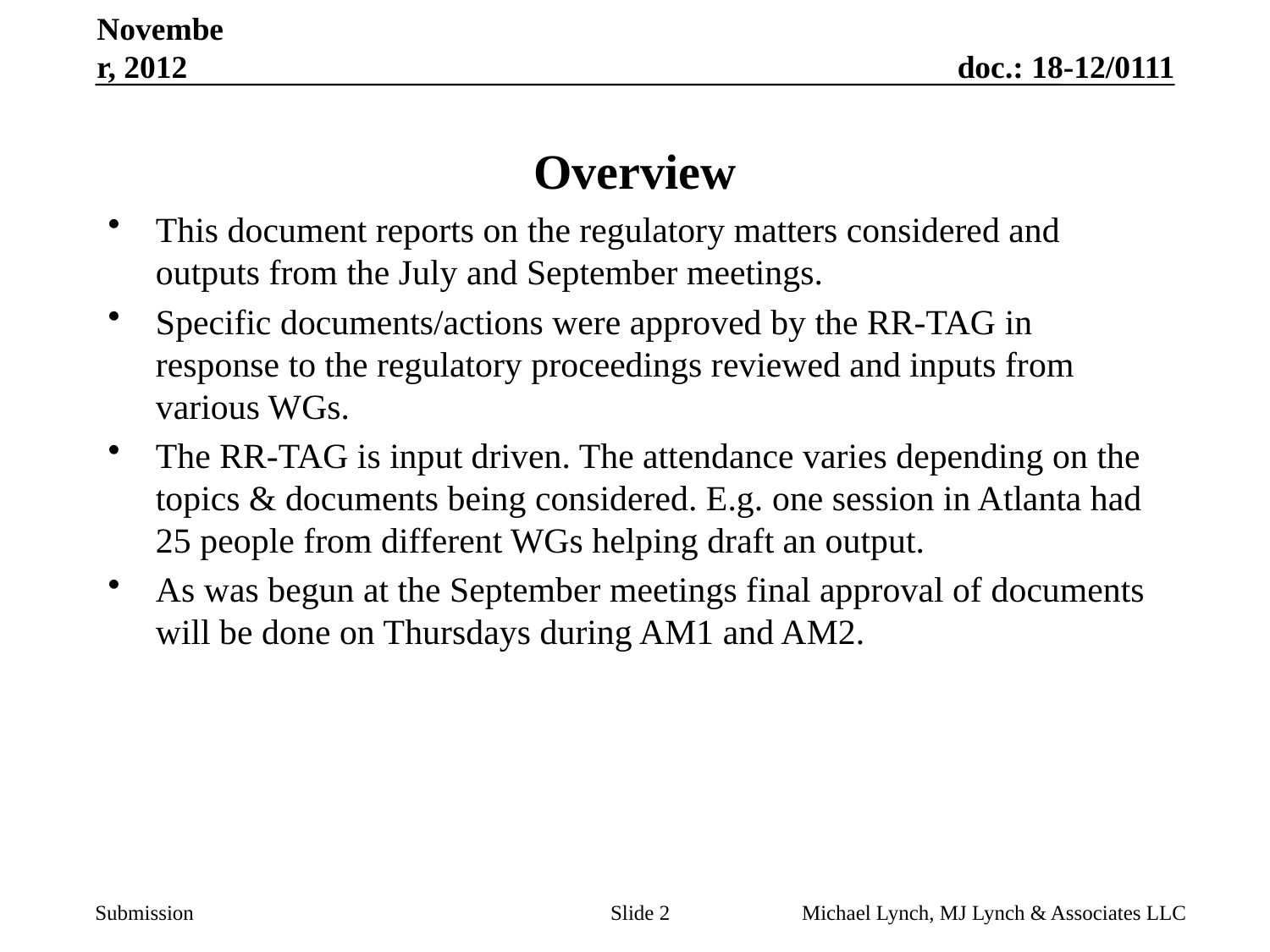

November, 2012
# Overview
This document reports on the regulatory matters considered and outputs from the July and September meetings.
Specific documents/actions were approved by the RR-TAG in response to the regulatory proceedings reviewed and inputs from various WGs.
The RR-TAG is input driven. The attendance varies depending on the topics & documents being considered. E.g. one session in Atlanta had 25 people from different WGs helping draft an output.
As was begun at the September meetings final approval of documents will be done on Thursdays during AM1 and AM2.
Slide 2
Michael Lynch, MJ Lynch & Associates LLC